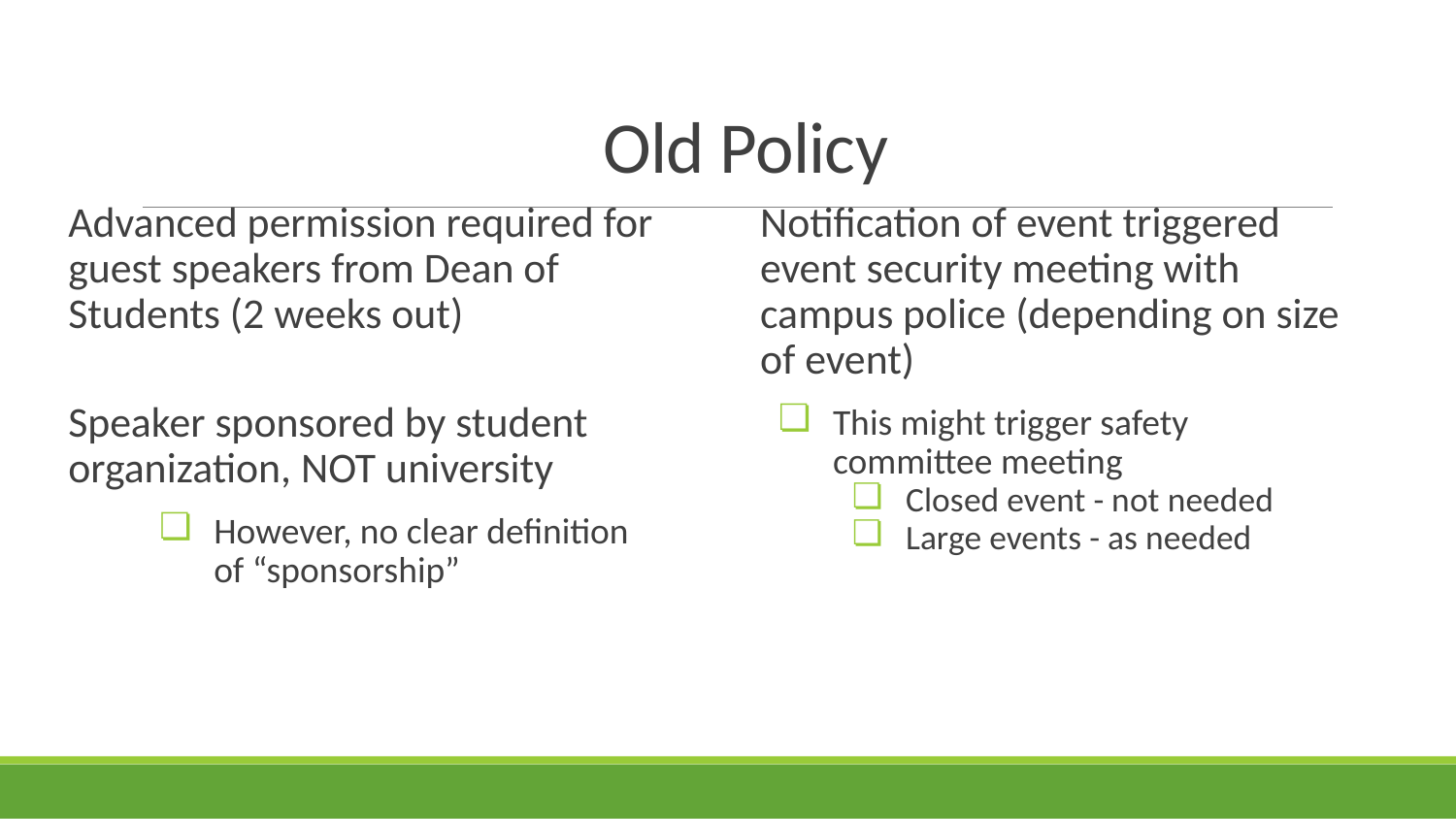

# Old Policy
Advanced permission required for guest speakers from Dean of Students (2 weeks out)

Speaker sponsored by student organization, NOT university
However, no clear definition of “sponsorship”
Notification of event triggered event security meeting with campus police (depending on size of event)
This might trigger safety committee meeting
Closed event - not needed
Large events - as needed